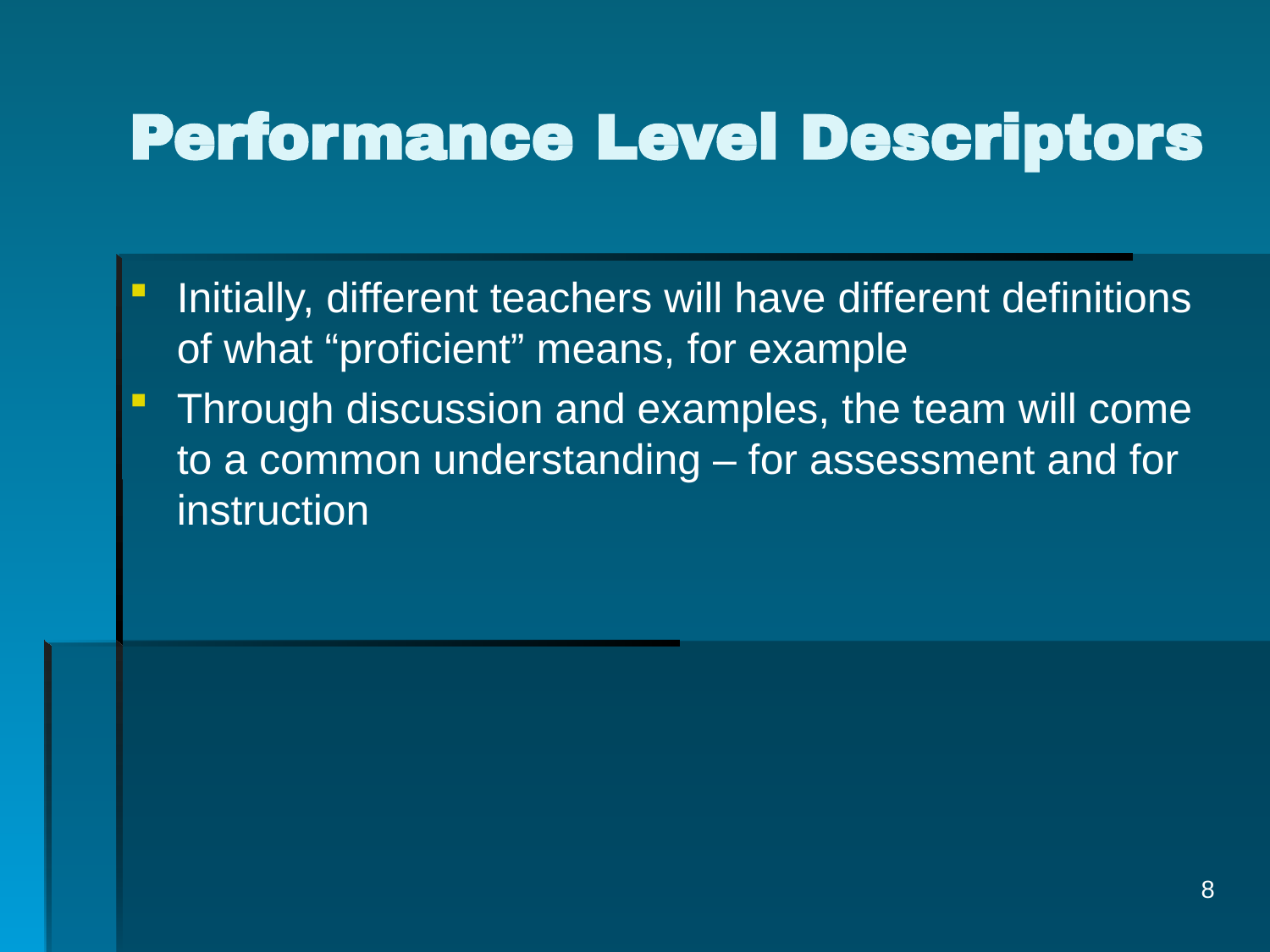

# Performance Level Descriptors
Initially, different teachers will have different definitions of what “proficient” means, for example
Through discussion and examples, the team will come to a common understanding – for assessment and for instruction
8